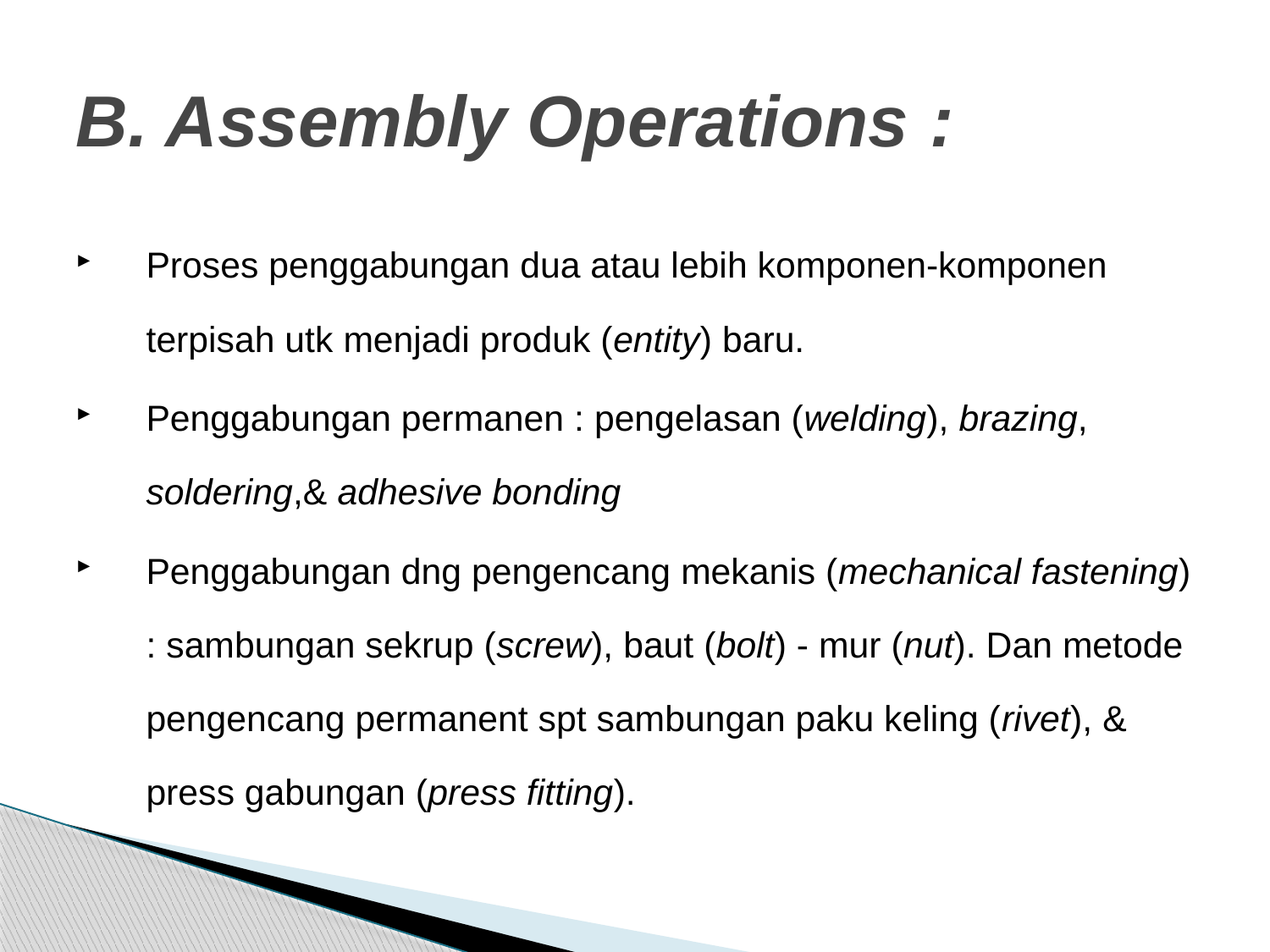

# B. Assembly Operations :
Proses penggabungan dua atau lebih komponen-komponen terpisah utk menjadi produk (entity) baru.
Penggabungan permanen : pengelasan (welding), brazing, soldering,& adhesive bonding
Penggabungan dng pengencang mekanis (mechanical fastening) : sambungan sekrup (screw), baut (bolt) - mur (nut). Dan metode pengencang permanent spt sambungan paku keling (rivet), & press gabungan (press fitting).